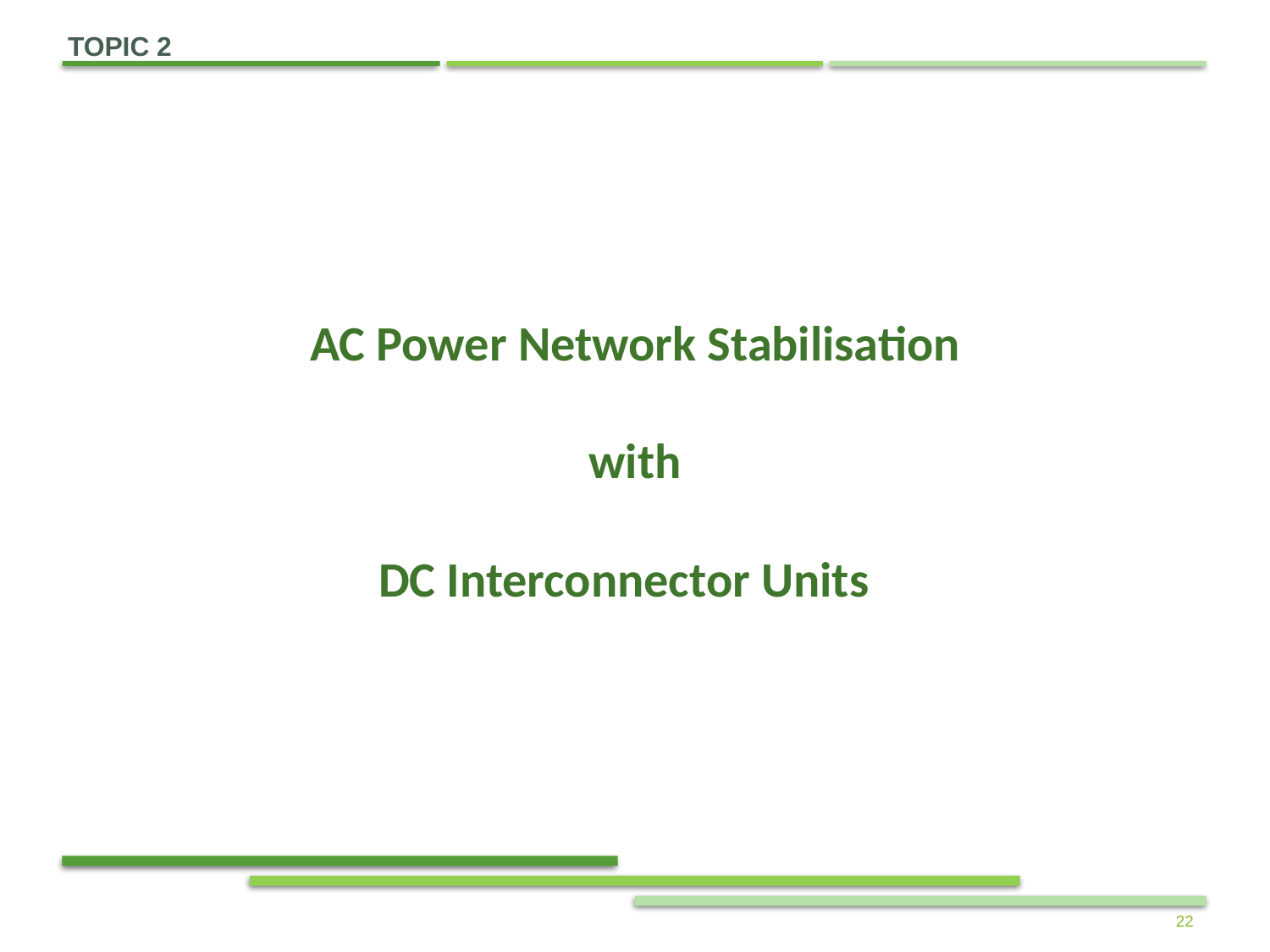

Topic 2

AC Power Network Stabilisation

with

DC Interconnector Units

22